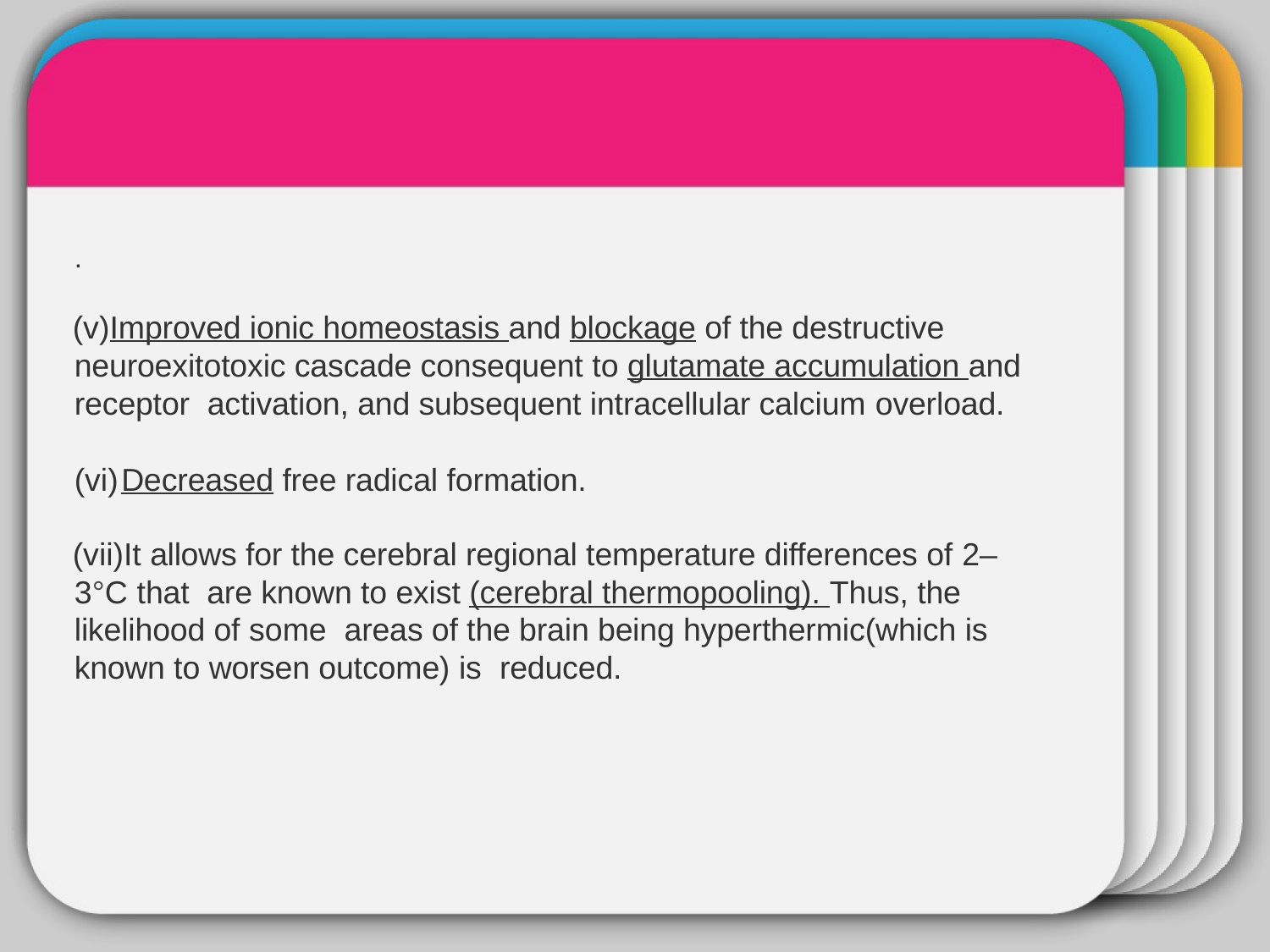

# WINTER
.
Template
Improved ionic homeostasis and blockage of the destructive  neuroexitotoxic cascade consequent to glutamate accumulation and receptor  activation, and subsequent intracellular calcium overload.

Decreased free radical formation.

It allows for the cerebral regional temperature differences of 2–3°C that  are known to exist (cerebral thermopooling). Thus, the likelihood of some  areas of the brain being hyperthermic(which is known to worsen outcome) is  reduced.